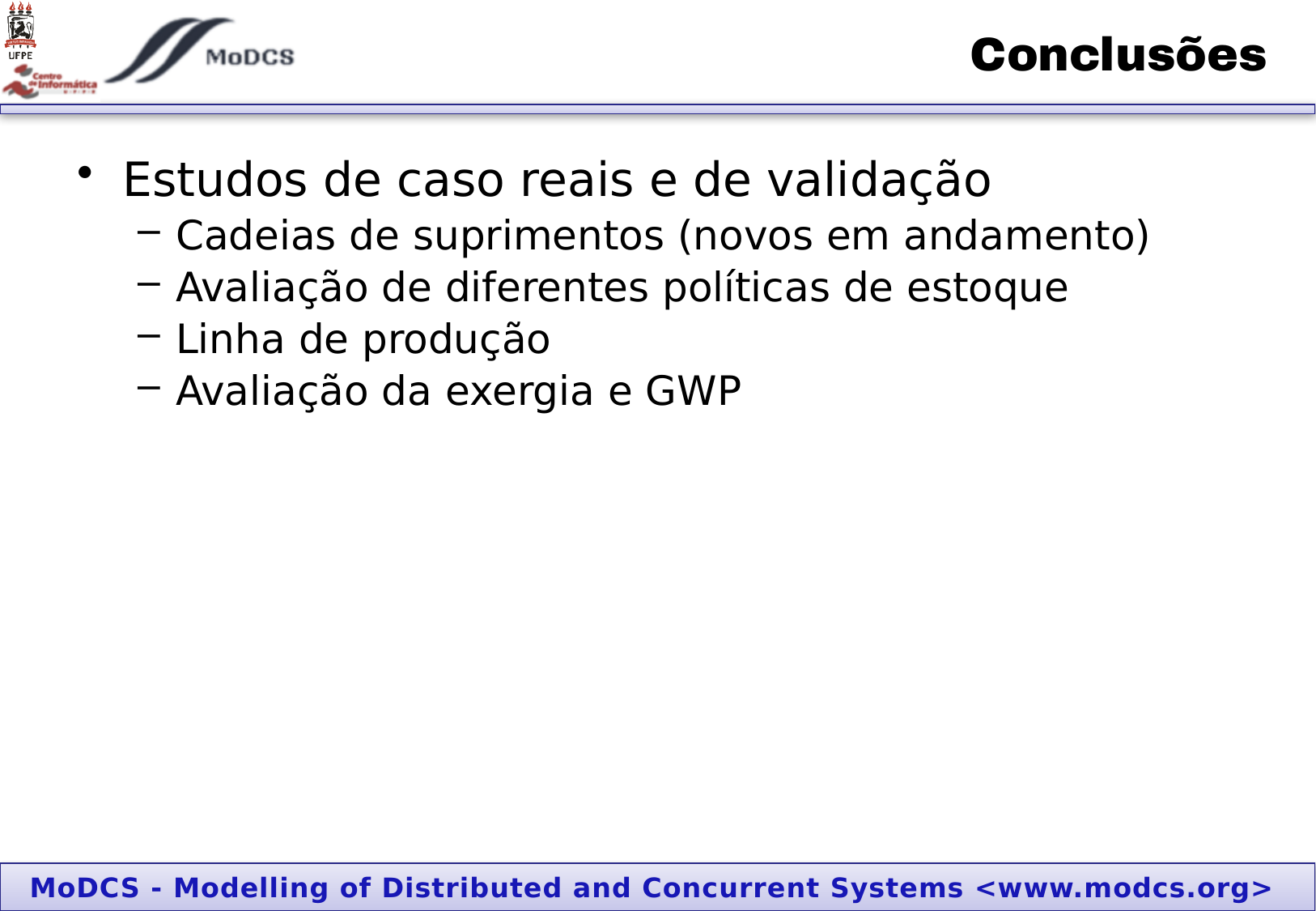

# Conclusões
Estudos de caso reais e de validação
Cadeias de suprimentos (novos em andamento)
Avaliação de diferentes políticas de estoque
Linha de produção
Avaliação da exergia e GWP